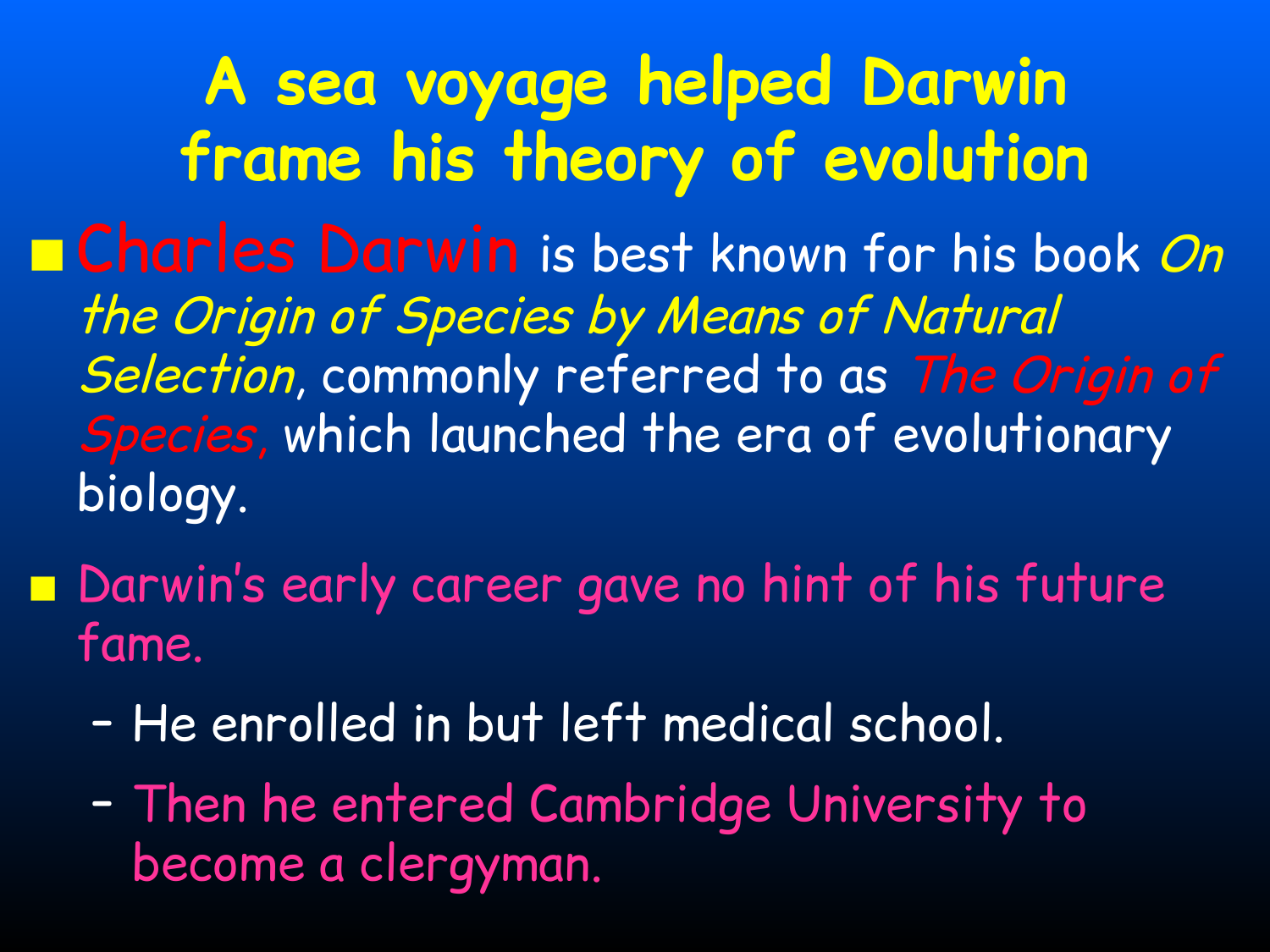

# A sea voyage helped Darwin frame his theory of evolution
Charles Darwin is best known for his book On the Origin of Species by Means of Natural Selection, commonly referred to as The Origin of Species, which launched the era of evolutionary biology.
Darwin’s early career gave no hint of his future fame.
He enrolled in but left medical school.
Then he entered Cambridge University to become a clergyman.